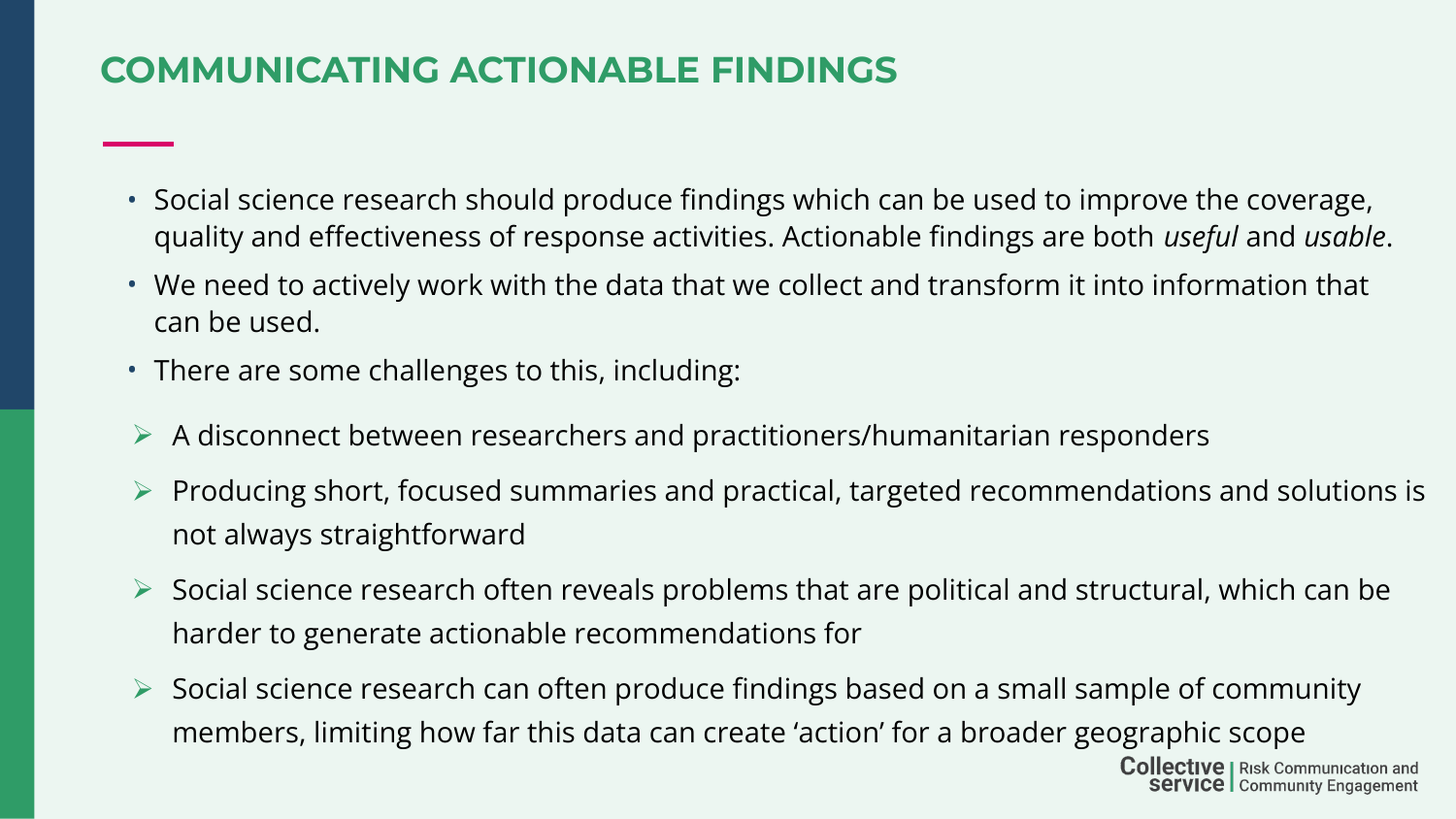

# COMMUNICATING ACTIONABLE FINDINGS

Social science research should produce findings which can be used to improve the coverage, quality and effectiveness of response activities. Actionable findings are both useful and usable.
We need to actively work with the data that we collect and transform it into information that can be used.
There are some challenges to this, including:

A disconnect between researchers and practitioners/humanitarian responders
Producing short, focused summaries and practical, targeted recommendations and solutions is not always straightforward
Social science research often reveals problems that are political and structural, which can be harder to generate actionable recommendations for
Social science research can often produce findings based on a small sample of community members, limiting how far this data can create ‘action’ for a broader geographic scope